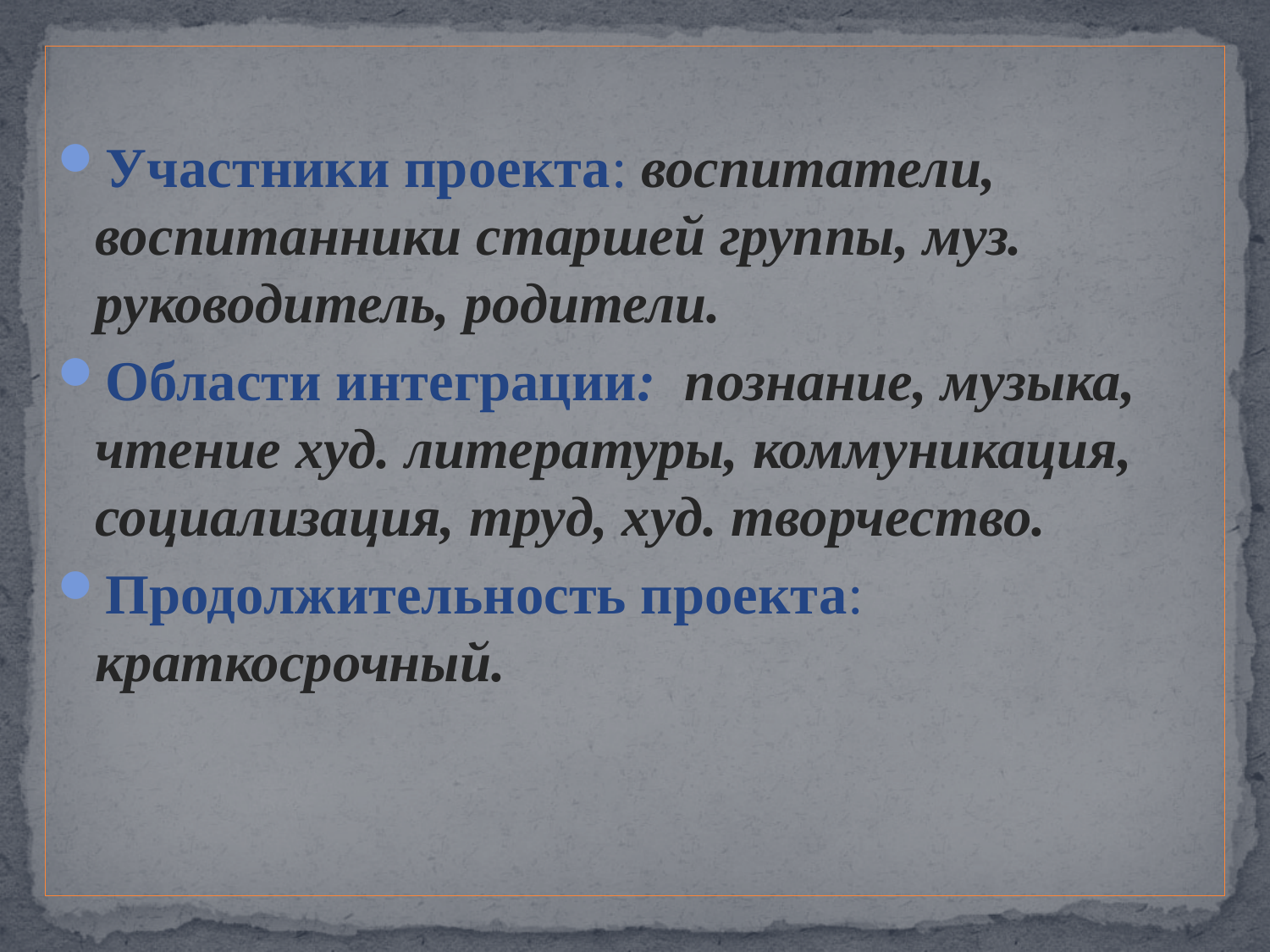

Участники проекта: воспитатели, воспитанники старшей группы, муз. руководитель, родители.
Области интеграции:  познание, музыка, чтение худ. литературы, коммуникация, социализация, труд, худ. творчество.
Продолжительность проекта: краткосрочный.